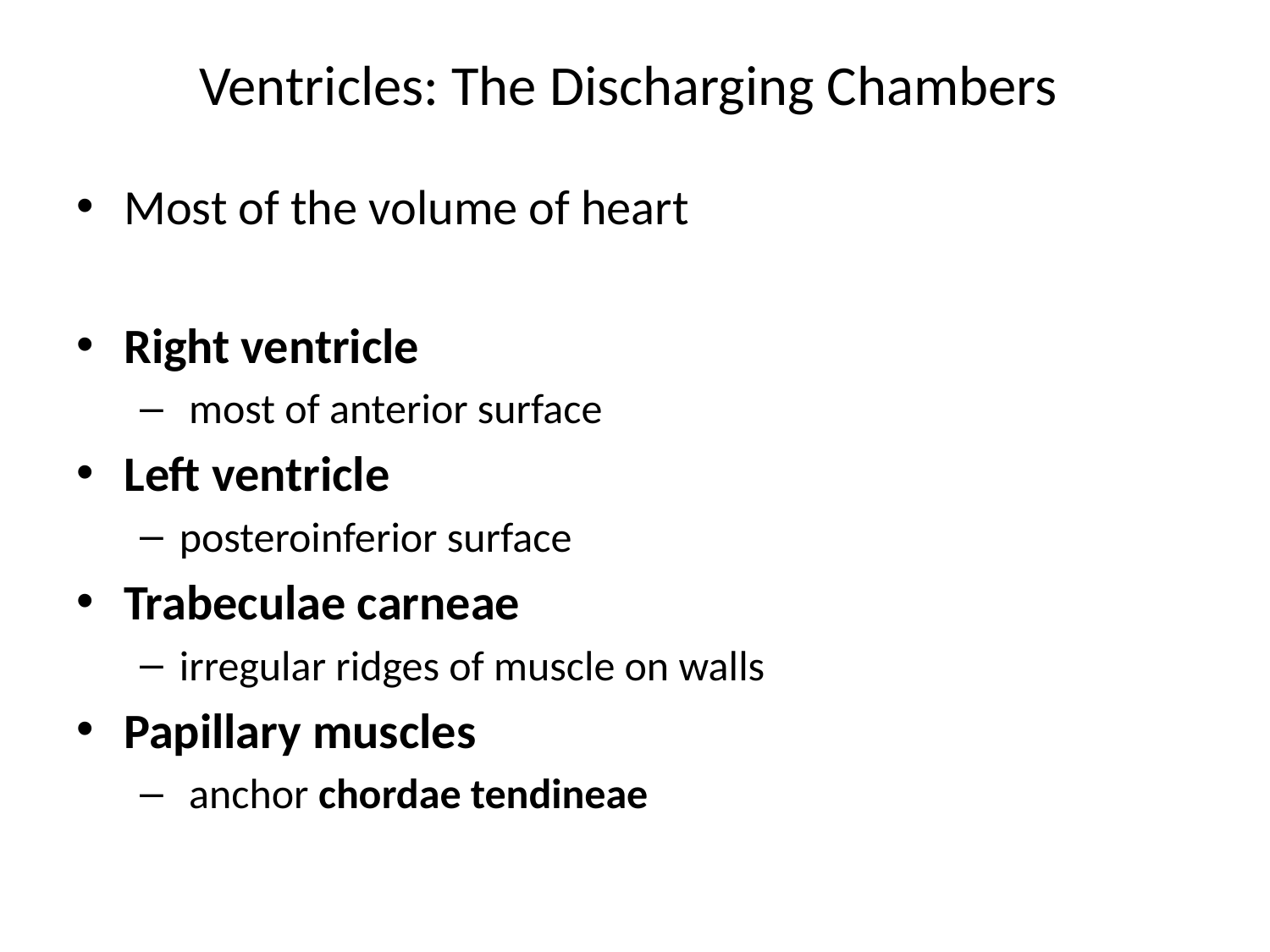

# Ventricles: The Discharging Chambers
Most of the volume of heart

Right ventricle
 most of anterior surface
Left ventricle
posteroinferior surface
Trabeculae carneae
irregular ridges of muscle on walls
Papillary muscles
 anchor chordae tendineae